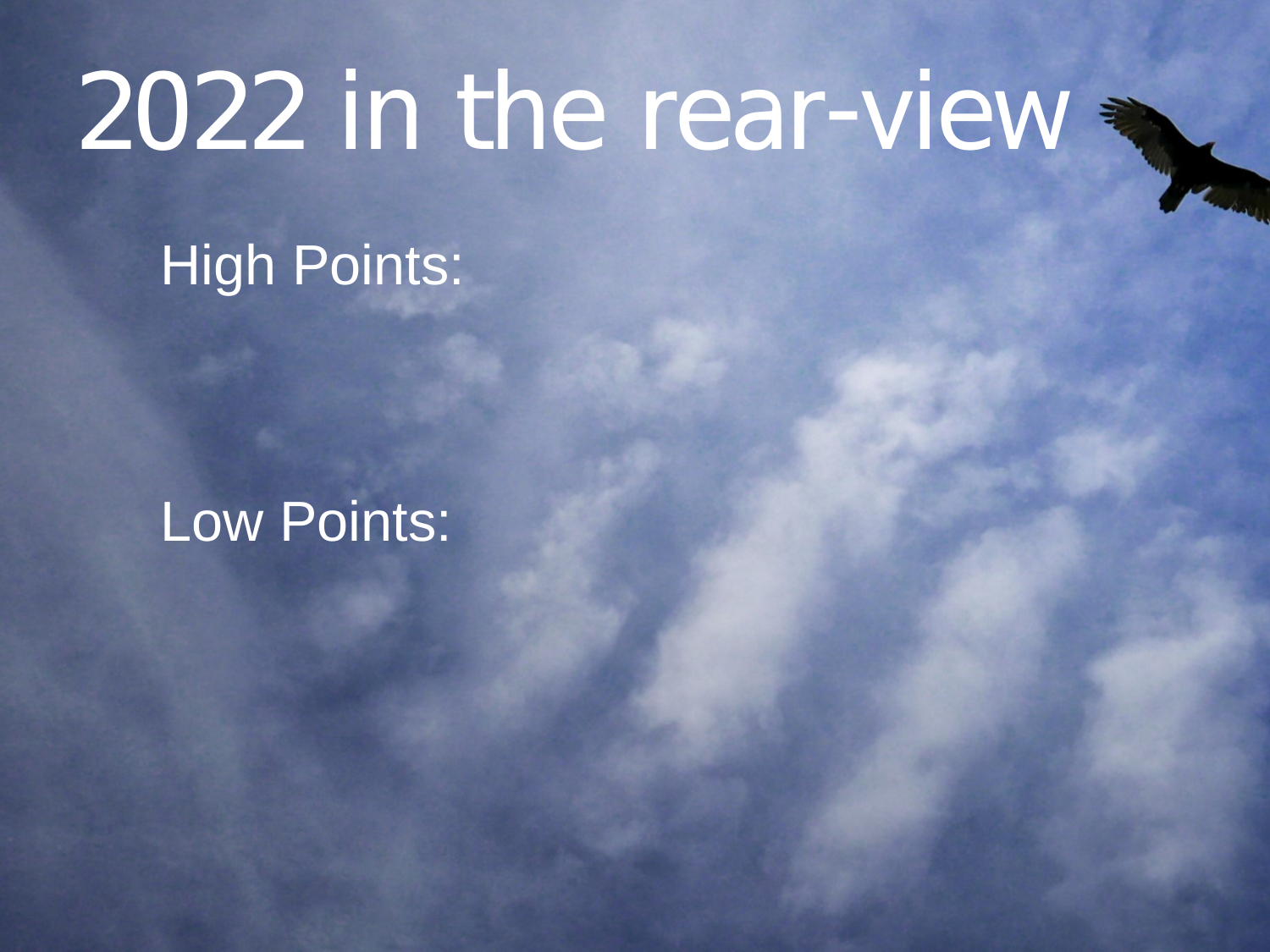

# 2022 in the rear-view

High Points:

Low Points: